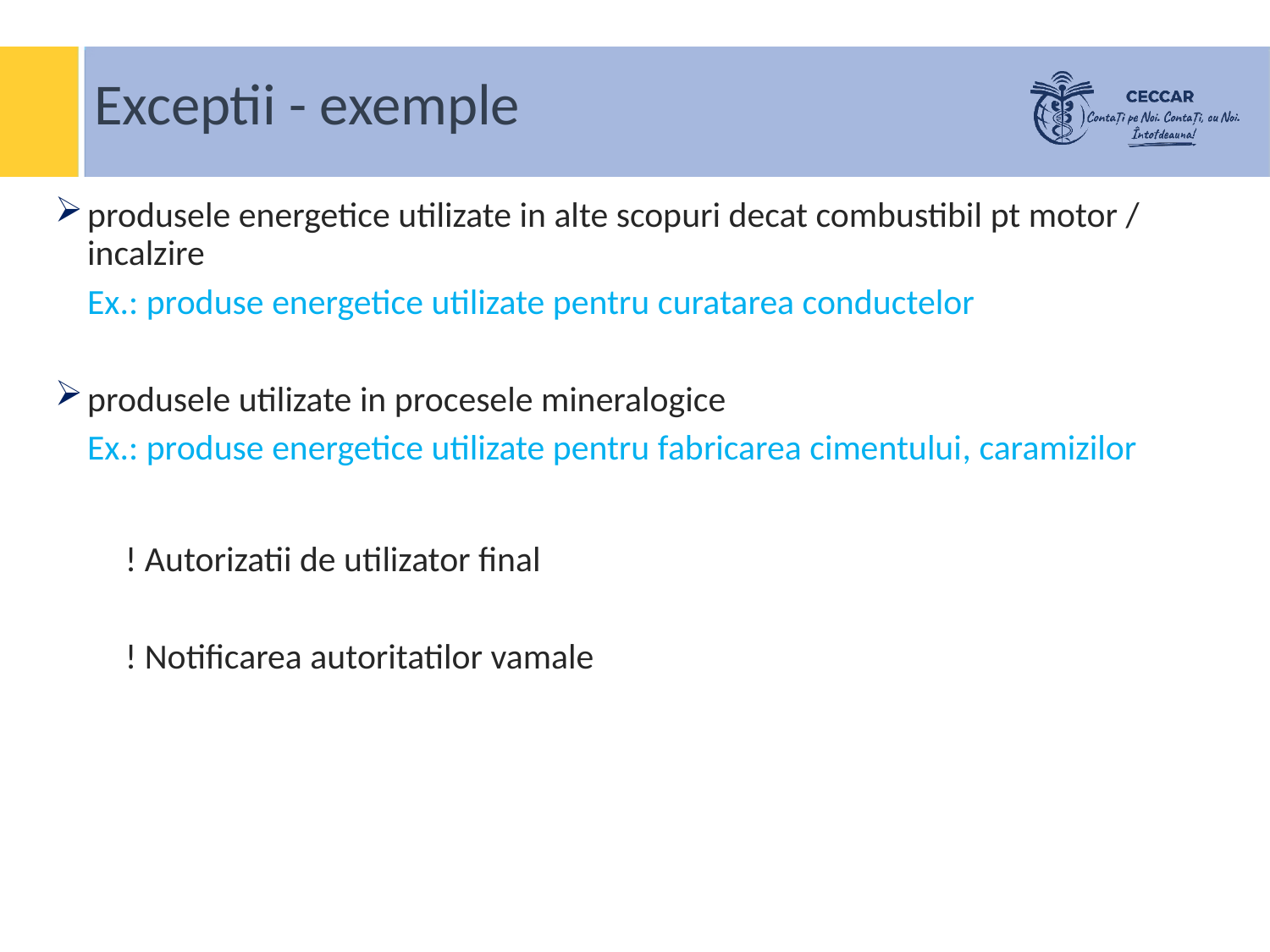

# Exceptii - exemple
produsele energetice utilizate in alte scopuri decat combustibil pt motor / incalzire
	Ex.: produse energetice utilizate pentru curatarea conductelor

produsele utilizate in procesele mineralogice
	Ex.: produse energetice utilizate pentru fabricarea cimentului, caramizilor

! Autorizatii de utilizator final

! Notificarea autoritatilor vamale